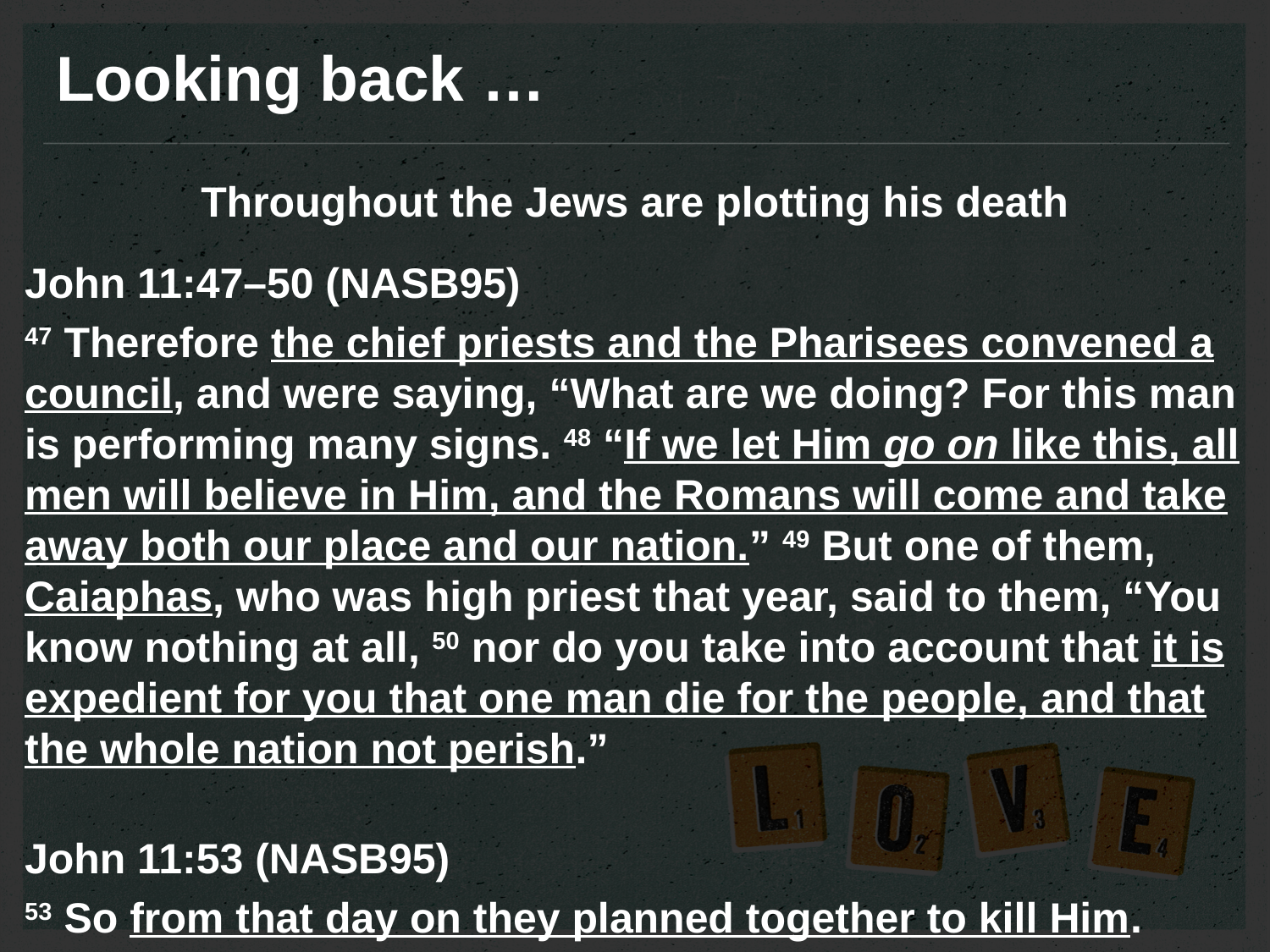

Looking back …

Throughout the Jews are plotting his death
John 11:47–50 (NASB95)
47 Therefore the chief priests and the Pharisees convened a council, and were saying, “What are we doing? For this man is performing many signs. 48 “If we let Him go on like this, all men will believe in Him, and the Romans will come and take away both our place and our nation.” 49 But one of them, Caiaphas, who was high priest that year, said to them, “You know nothing at all, 50 nor do you take into account that it is expedient for you that one man die for the people, and that the whole nation not perish.”
John 11:53 (NASB95)
53 So from that day on they planned together to kill Him.